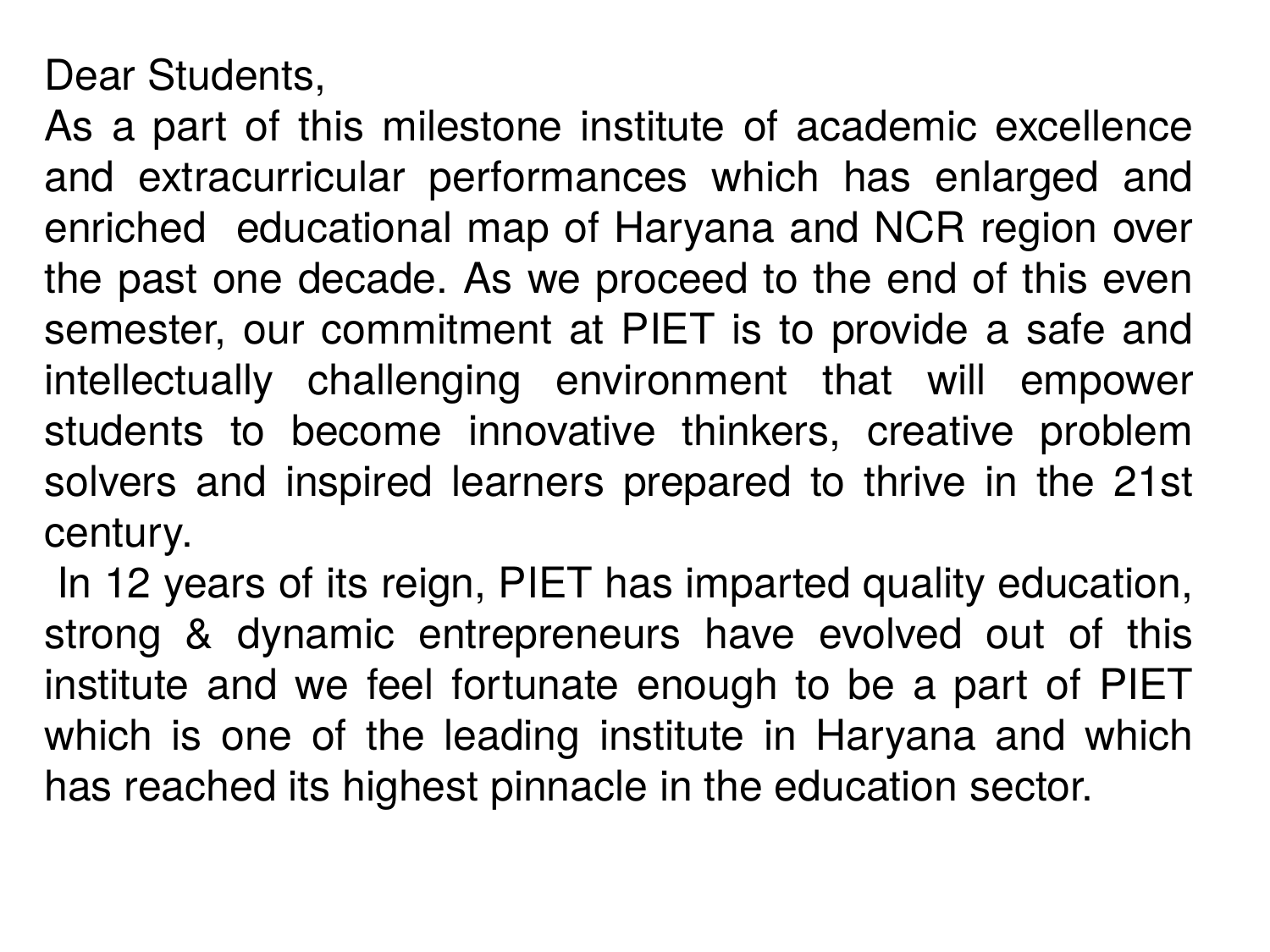

Dear Students,
As a part of this milestone institute of academic excellence and extracurricular performances which has enlarged and enriched  educational map of Haryana and NCR region over the past one decade. As we proceed to the end of this even semester, our commitment at PIET is to provide a safe and intellectually challenging environment that will empower students to become innovative thinkers, creative problem solvers and inspired learners prepared to thrive in the 21st century.
 In 12 years of its reign, PIET has imparted quality education, strong & dynamic entrepreneurs have evolved out of this institute and we feel fortunate enough to be a part of PIET which is one of the leading institute in Haryana and which has reached its highest pinnacle in the education sector.